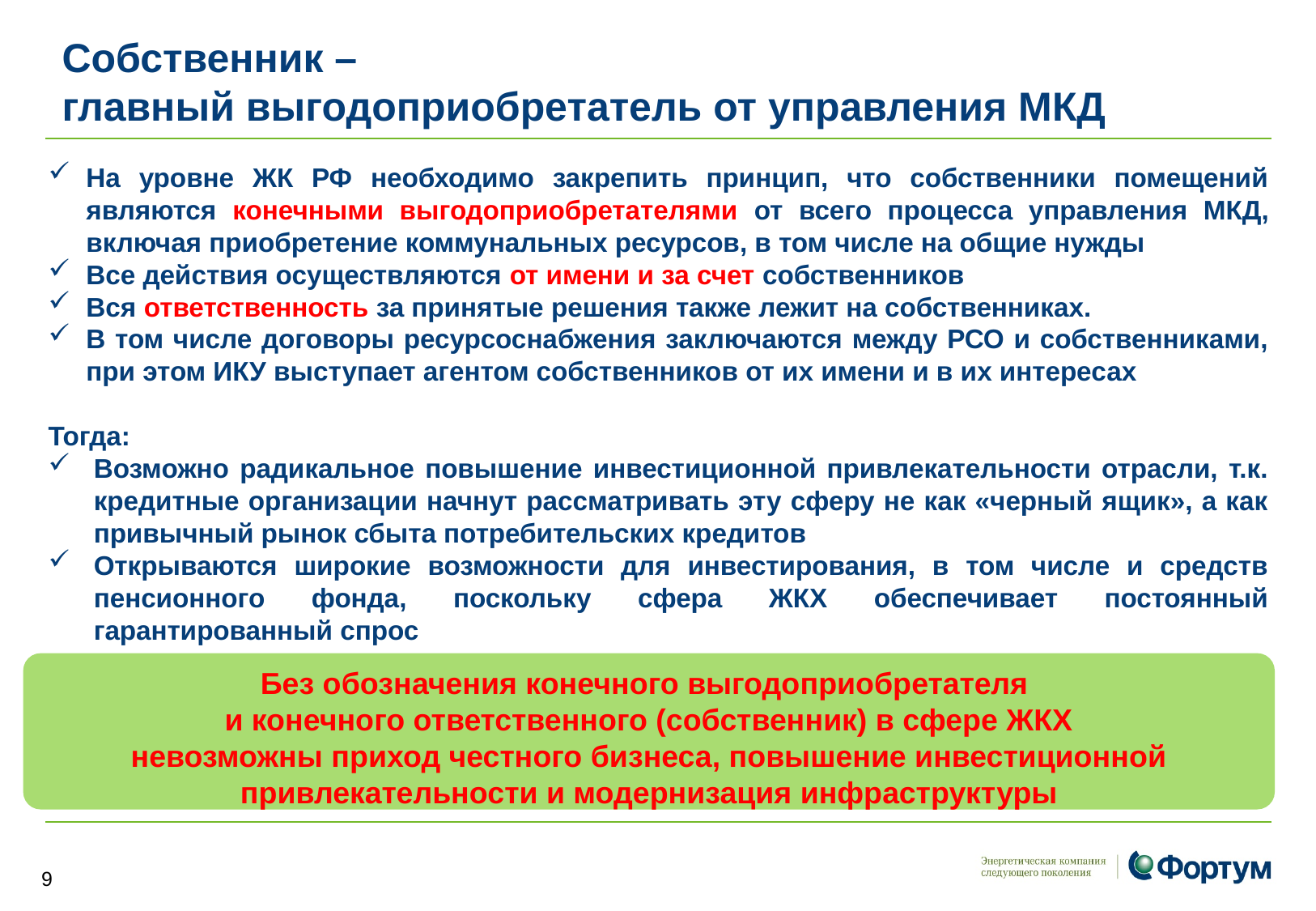

Собственник –
главный выгодоприобретатель от управления МКД
На уровне ЖК РФ необходимо закрепить принцип, что собственники помещений являются конечными выгодоприобретателями от всего процесса управления МКД, включая приобретение коммунальных ресурсов, в том числе на общие нужды
Все действия осуществляются от имени и за счет собственников
Вся ответственность за принятые решения также лежит на собственниках.
В том числе договоры ресурсоснабжения заключаются между РСО и собственниками, при этом ИКУ выступает агентом собственников от их имени и в их интересах

Тогда:
Возможно радикальное повышение инвестиционной привлекательности отрасли, т.к. кредитные организации начнут рассматривать эту сферу не как «черный ящик», а как привычный рынок сбыта потребительских кредитов
Открываются широкие возможности для инвестирования, в том числе и средств пенсионного фонда, поскольку сфера ЖКХ обеспечивает постоянный гарантированный спрос
Без обозначения конечного выгодоприобретателя
и конечного ответственного (собственник) в сфере ЖКХ
невозможны приход честного бизнеса, повышение инвестиционной привлекательности и модернизация инфраструктуры
9